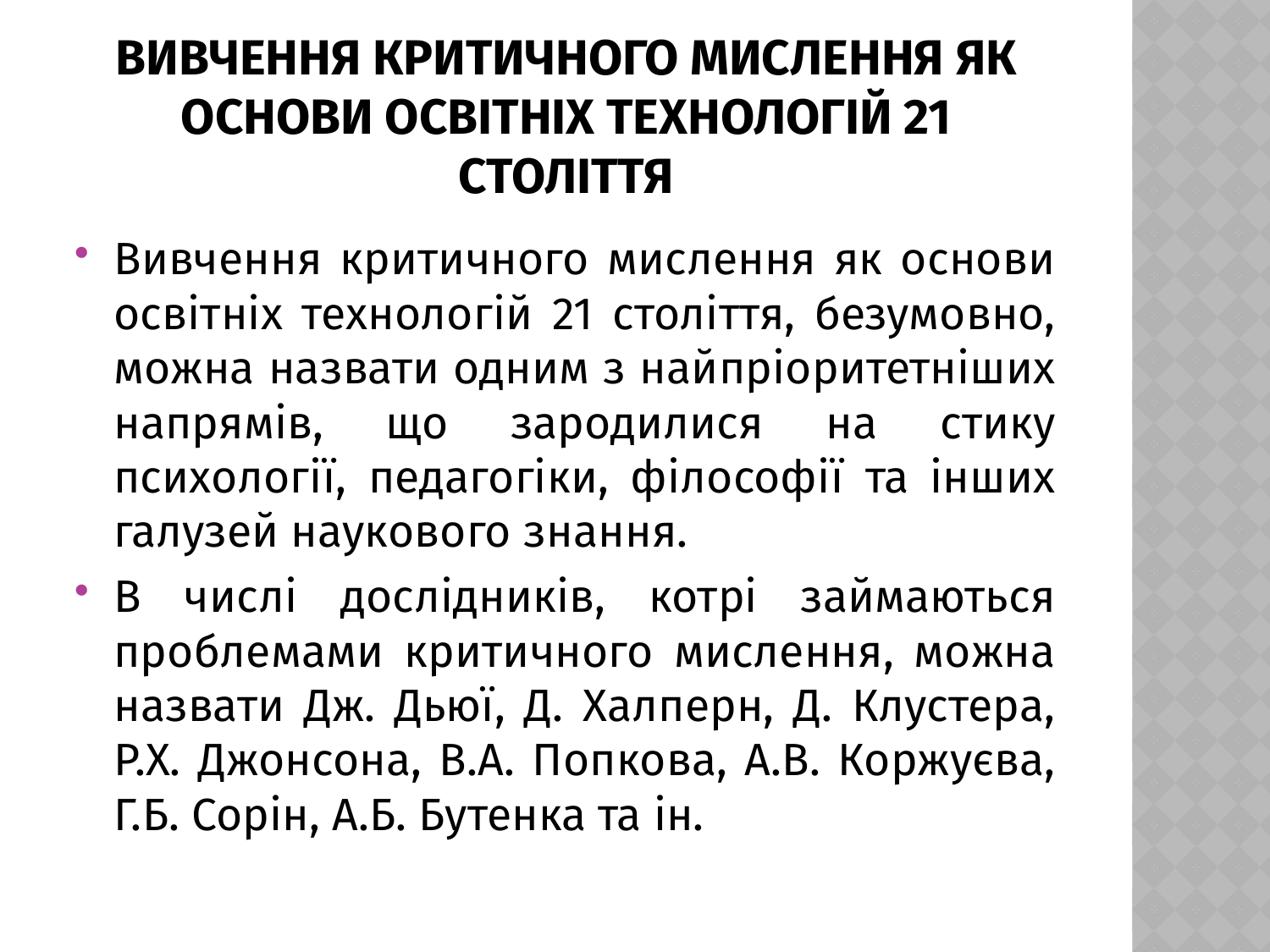

# Вивчення критичного мислення як основи освітніх технологій 21 століття
Вивчення критичного мислення як основи освітніх технологій 21 століття, безумовно, можна назвати одним з найпріоритетніших напрямів, що зародилися на стику психології, педагогіки, філософії та інших галузей наукового знання.
В числі дослідників, котрі займаються проблемами критичного мислення, можна назвати Дж. Дьюї, Д. Халперн, Д. Клустера, Р.Х. Джонсона, В.А. Попкова, А.В. Коржуєва, Г.Б. Сорін, А.Б. Бутенка та ін.